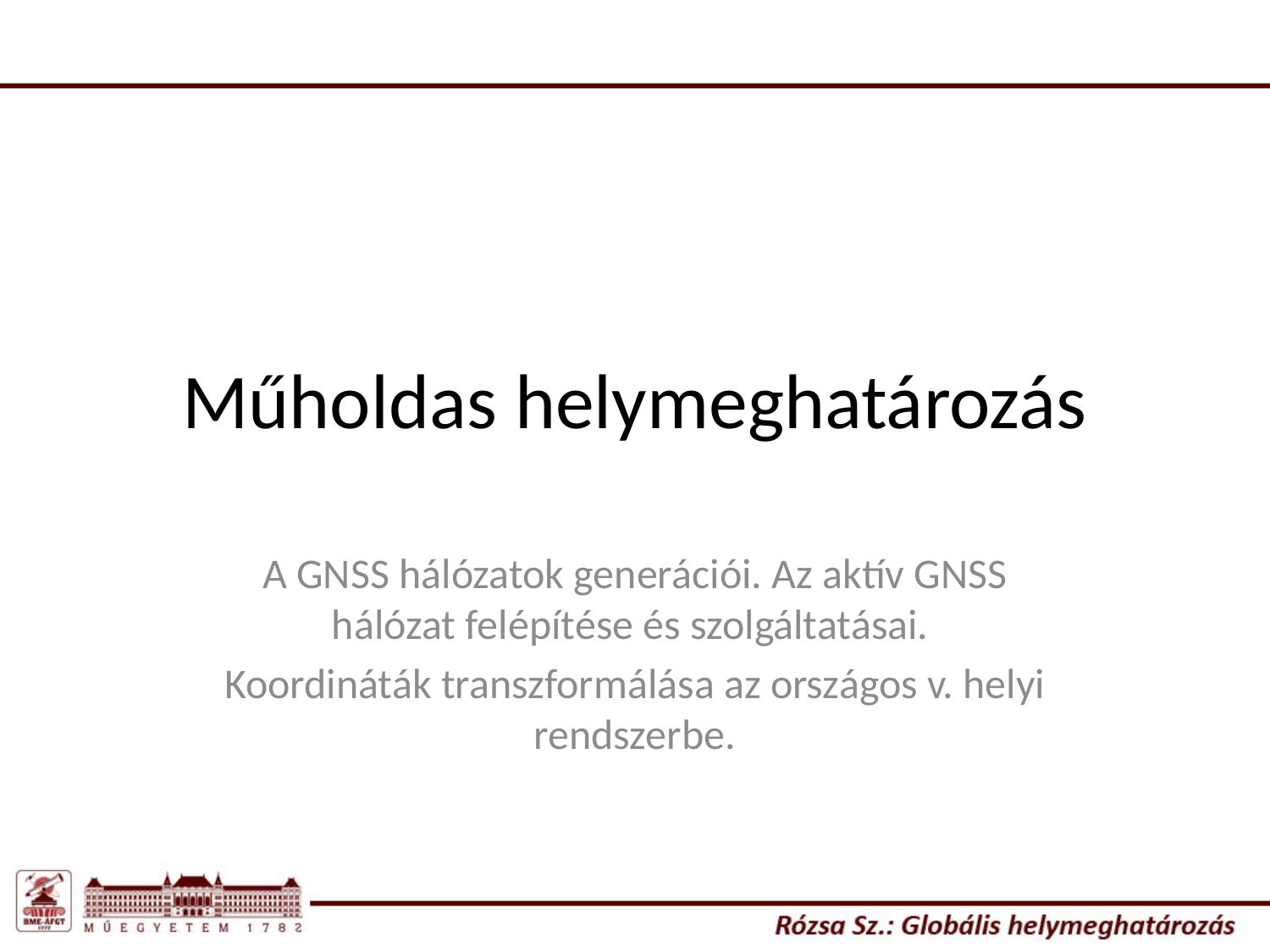

# Műholdas helymeghatározás
A GNSS hálózatok generációi. Az aktív GNSS hálózat felépítése és szolgáltatásai.
Koordináták transzformálása az országos v. helyi rendszerbe.